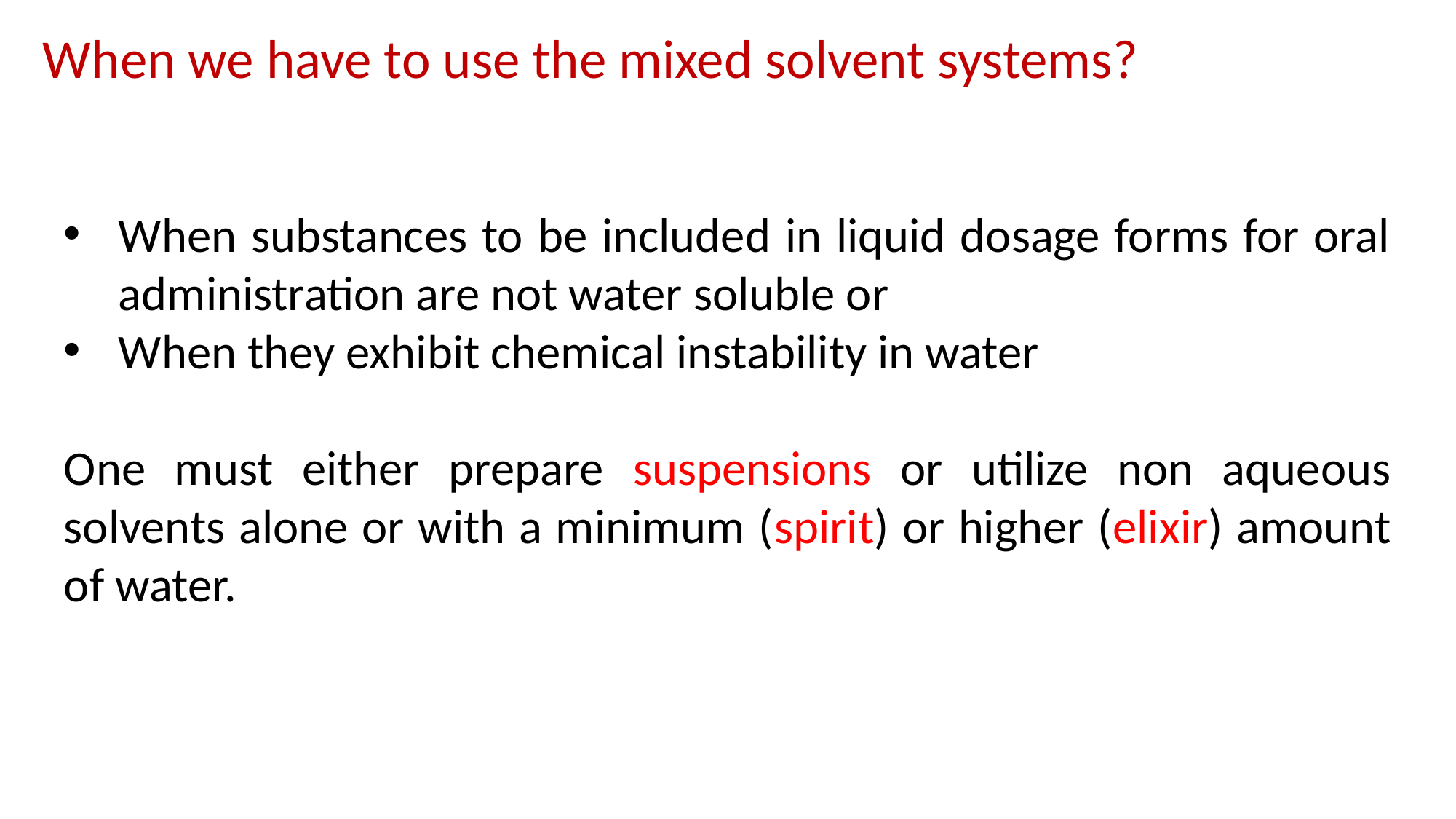

When we have to use the mixed solvent systems?
When substances to be included in liquid dosage forms for oral administration are not water soluble or
When they exhibit chemical instability in water

One must either prepare suspensions or utilize non aqueous solvents alone or with a minimum (spirit) or higher (elixir) amount of water.